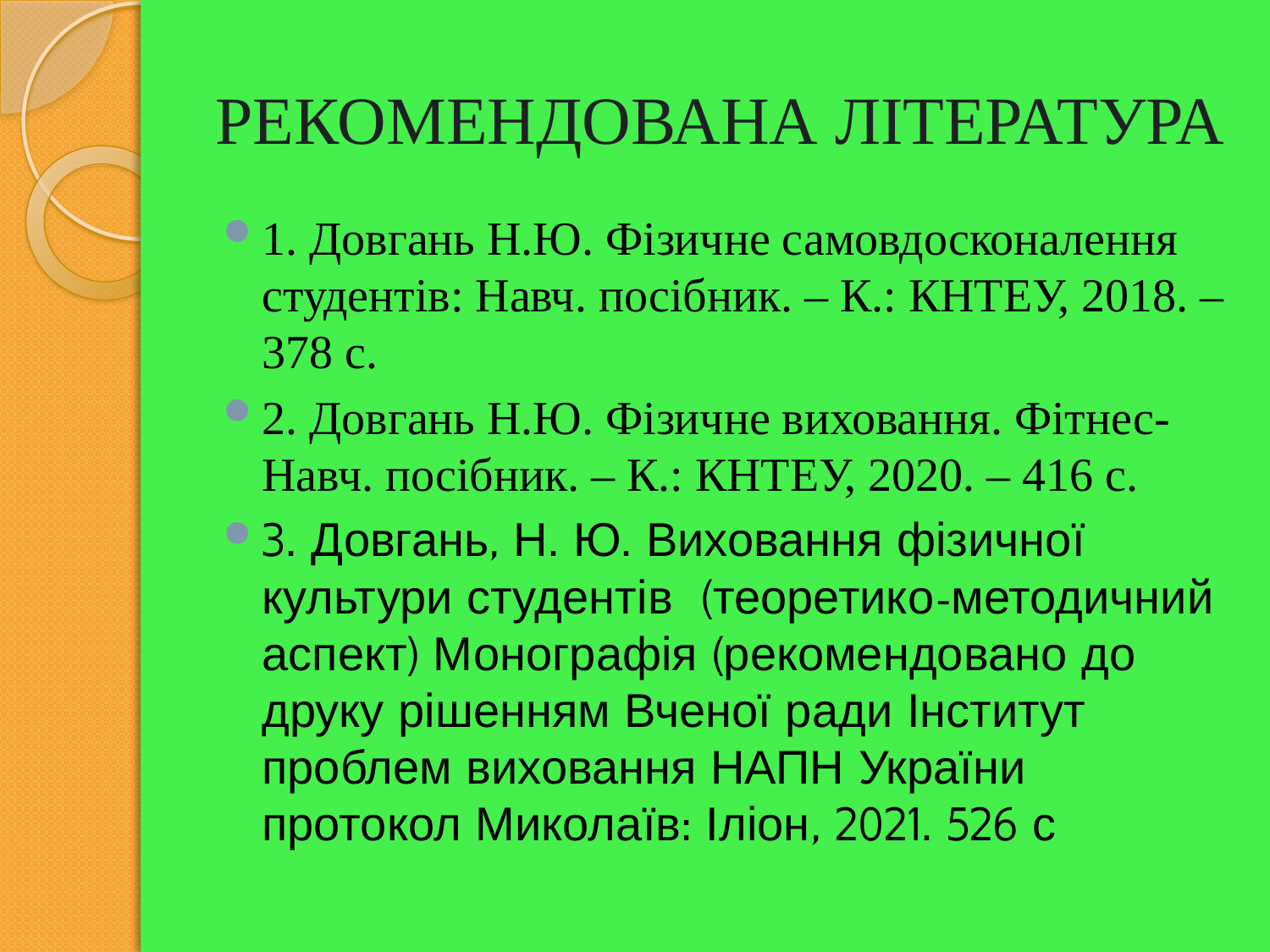

# РЕКОМЕНДОВАНА ЛІТЕРАТУРА
1. Довгань Н.Ю. Фізичне самовдосконалення студентів: Навч. посібник. – К.: КНТЕУ, 2018. – 378 с.
2. Довгань Н.Ю. Фізичне виховання. Фітнес-Навч. посібник. – К.: КНТЕУ, 2020. – 416 с.
3. Довгань, Н. Ю. Виховання фізичної культури студентів  (теоретико-методичний аспект) Монографія (рекомендовано до друку рішенням Вченої ради Інститут проблем виховання НАПН України протокол Миколаїв: Іліон, 2021. 526 с